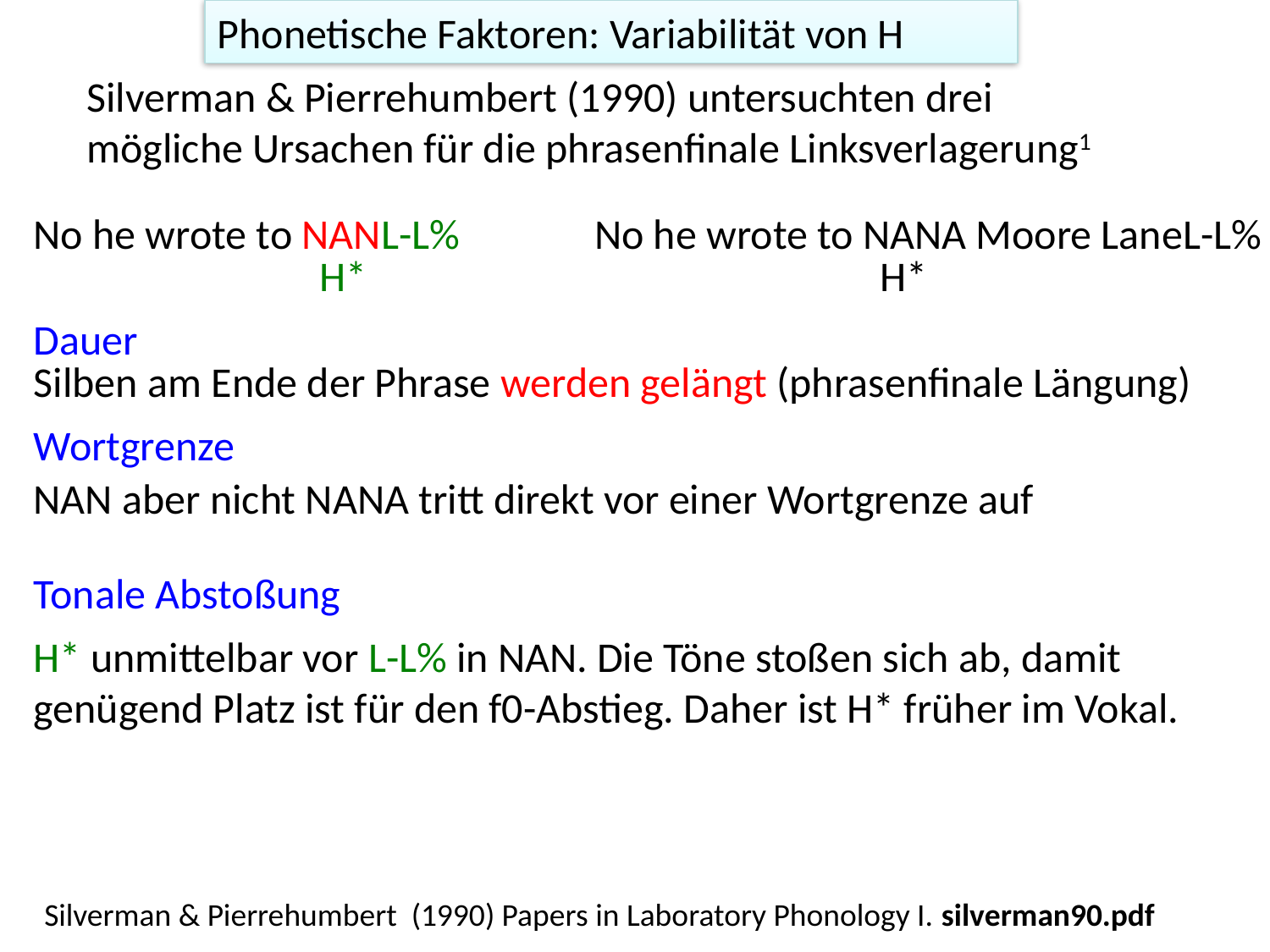

Phonetische Faktoren: Variabilität von H
Silverman & Pierrehumbert (1990) untersuchten drei mögliche Ursachen für die phrasenfinale Linksverlagerung1
No he wrote to NANL-L%
No he wrote to NANA Moore LaneL-L%
H*
H*
Dauer
Silben am Ende der Phrase werden gelängt (phrasenfinale Längung)
Wortgrenze
NAN aber nicht NANA tritt direkt vor einer Wortgrenze auf
Tonale Abstoßung
H* unmittelbar vor L-L% in NAN. Die Töne stoßen sich ab, damit genügend Platz ist für den f0-Abstieg. Daher ist H* früher im Vokal.
Silverman & Pierrehumbert  (1990) Papers in Laboratory Phonology I. silverman90.pdf